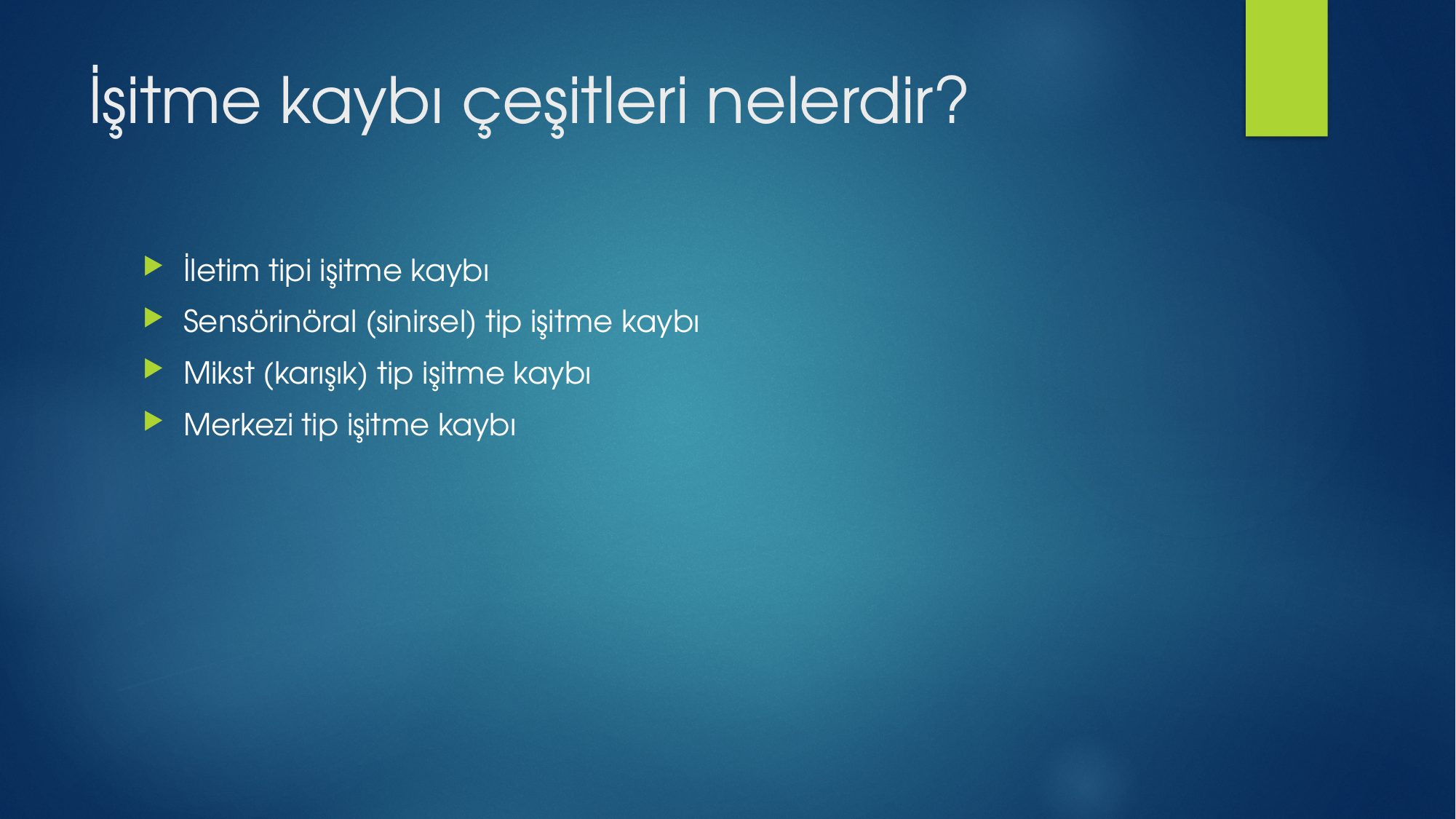

# İşitme kaybı çeşitleri nelerdir?
İletim tipi işitme kaybı
Sensörinöral (sinirsel) tip işitme kaybı
Mikst (karışık) tip işitme kaybı
Merkezi tip işitme kaybı